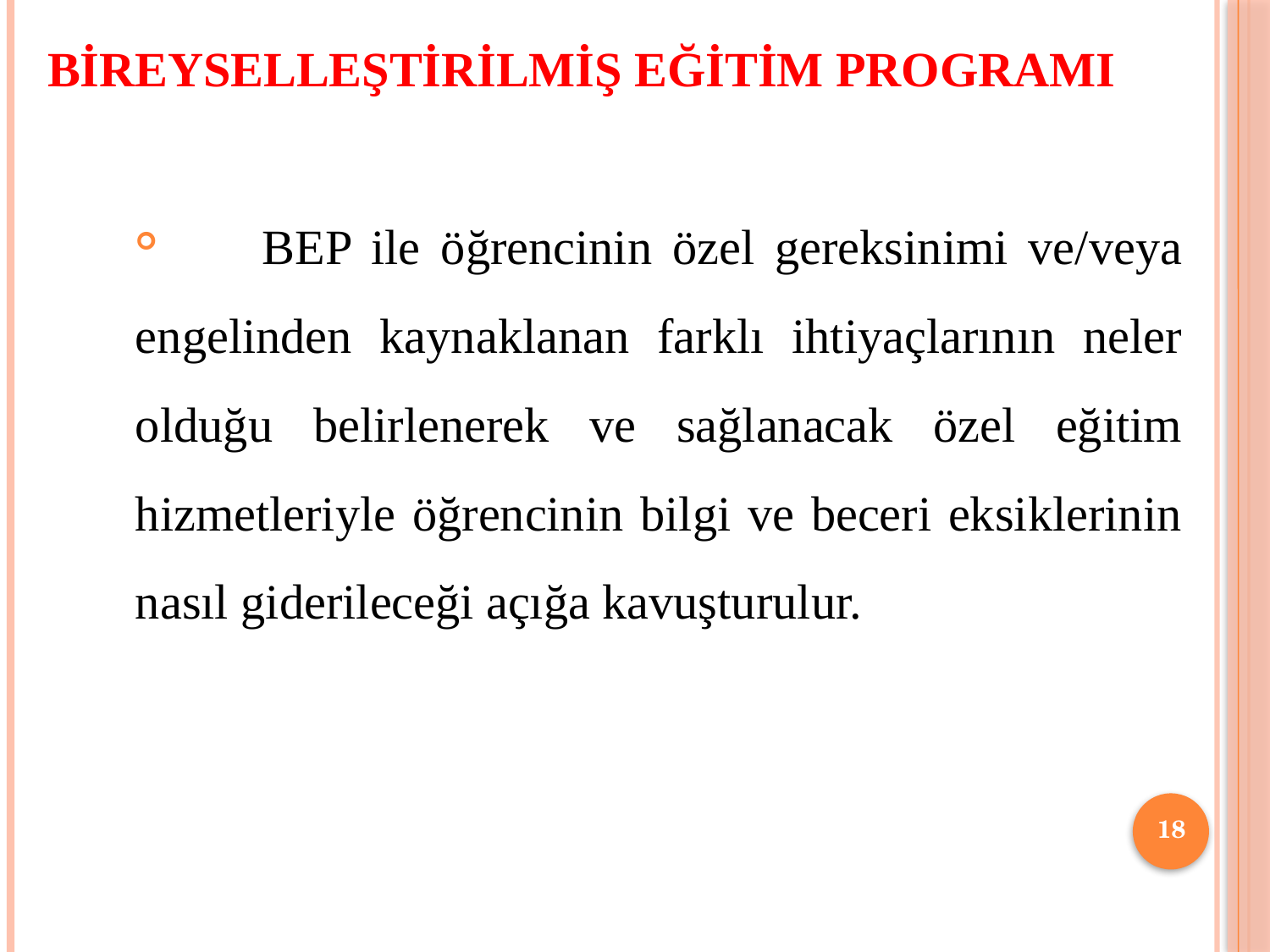

# BİREYSELLEŞTİRİLMİŞ EĞİTİM PROGRAMI

	BEP ile öğrencinin özel gereksinimi ve/veya engelinden kaynaklanan farklı ihtiyaçlarının neler olduğu belirlenerek ve sağlanacak özel eğitim hizmetleriyle öğrencinin bilgi ve beceri eksiklerinin nasıl giderileceği açığa kavuşturulur.
18